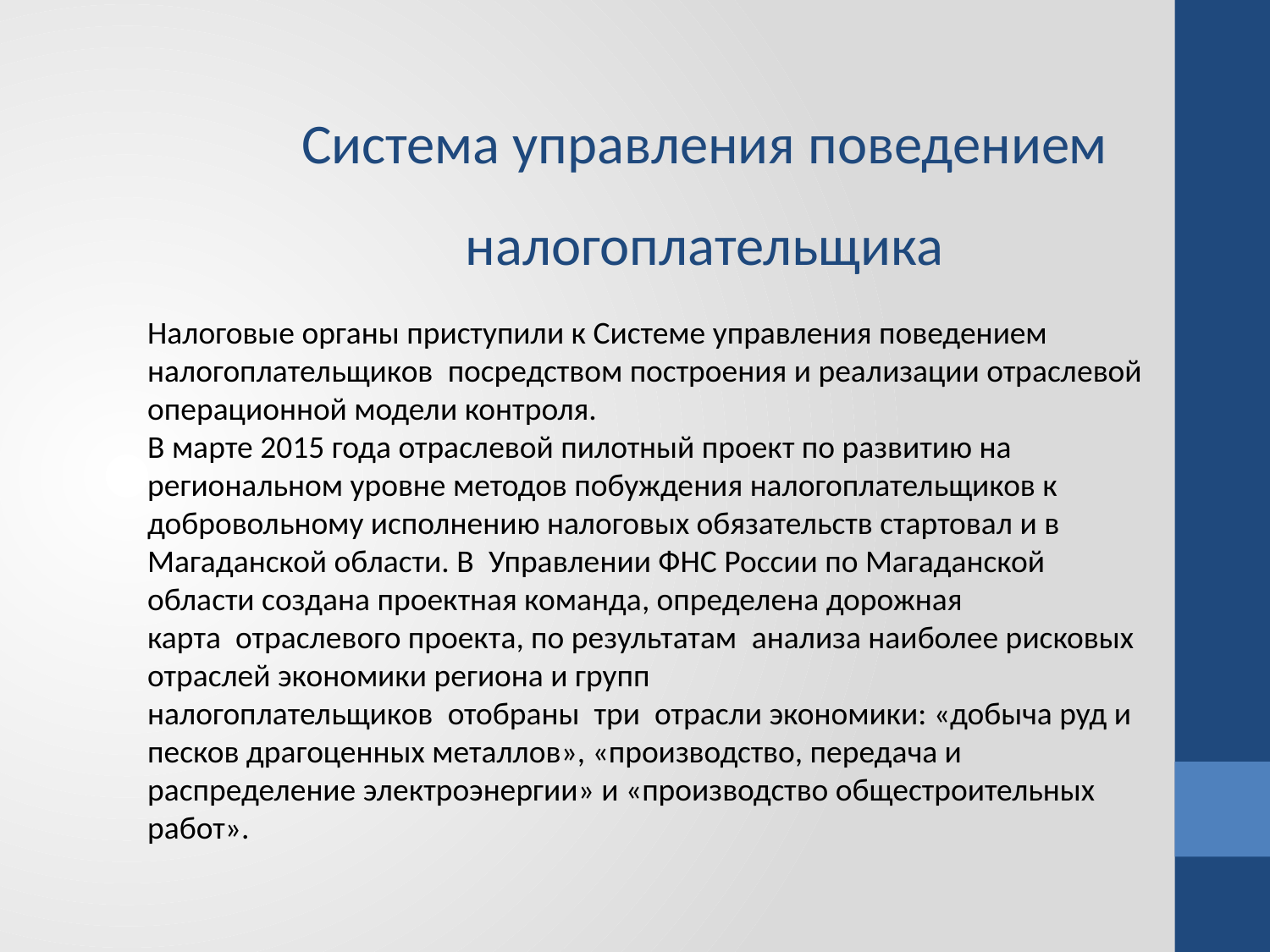

Система управления поведением налогоплательщика
Налоговые органы приступили к Системе управления поведением налогоплательщиков  посредством построения и реализации отраслевой операционной модели контроля.
В марте 2015 года отраслевой пилотный проект по развитию на региональном уровне методов побуждения налогоплательщиков к добровольному исполнению налоговых обязательств стартовал и в Магаданской области. В  Управлении ФНС России по Магаданской области создана проектная команда, определена дорожная карта  отраслевого проекта, по результатам  анализа наиболее рисковых отраслей экономики региона и групп налогоплательщиков  отобраны  три  отрасли экономики: «добыча руд и песков драгоценных металлов», «производство, передача и распределение электроэнергии» и «производство общестроительных работ».